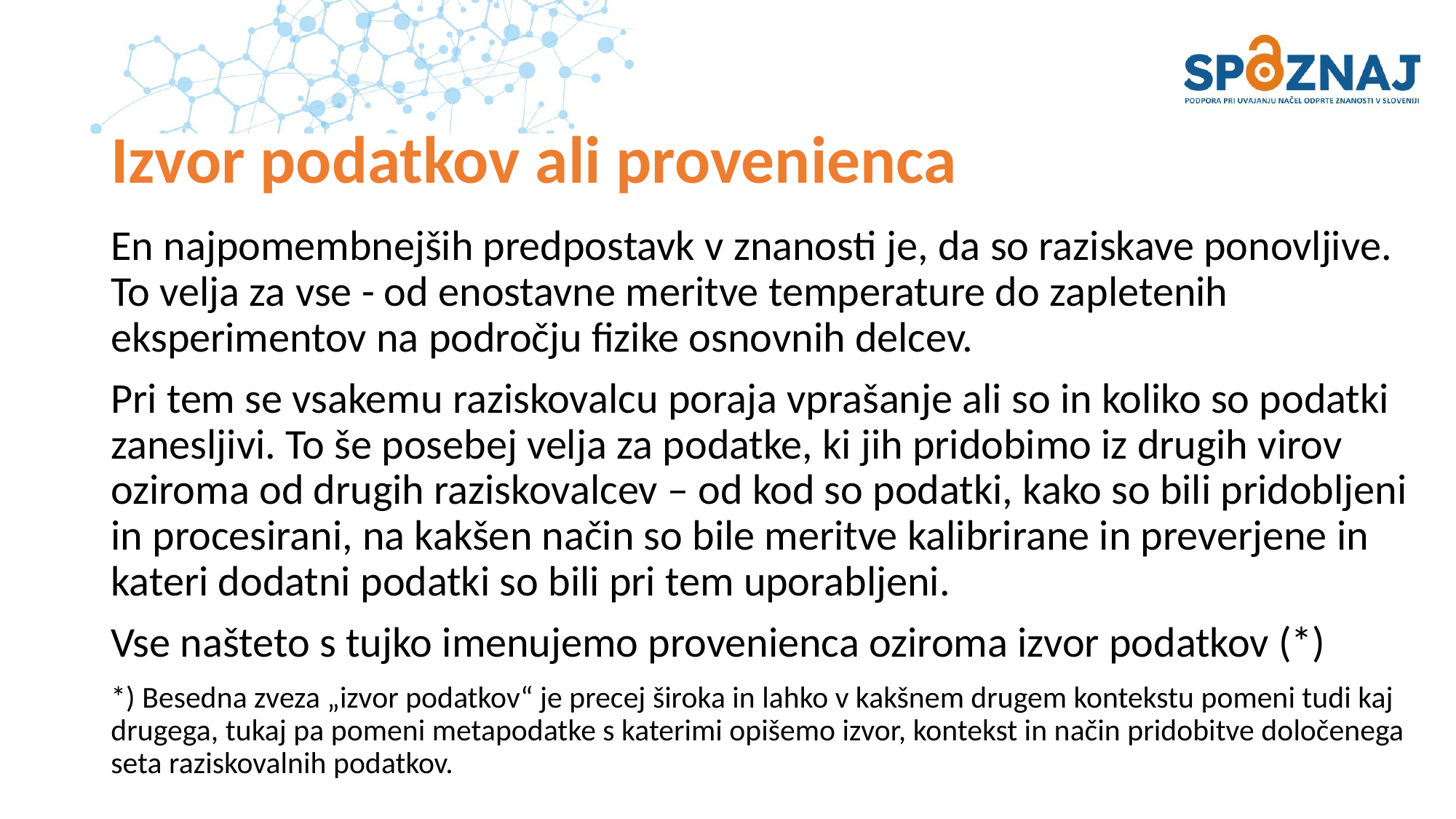

# Izvor podatkov ali provenienca
En najpomembnejših predpostavk v znanosti je, da so raziskave ponovljive. To velja za vse - od enostavne meritve temperature do zapletenih eksperimentov na področju fizike osnovnih delcev.
Pri tem se vsakemu raziskovalcu poraja vprašanje ali so in koliko so podatki zanesljivi. To še posebej velja za podatke, ki jih pridobimo iz drugih virov oziroma od drugih raziskovalcev – od kod so podatki, kako so bili pridobljeni in procesirani, na kakšen način so bile meritve kalibrirane in preverjene in kateri dodatni podatki so bili pri tem uporabljeni.
Vse našteto s tujko imenujemo provenienca oziroma izvor podatkov (*)
*) Besedna zveza „izvor podatkov“ je precej široka in lahko v kakšnem drugem kontekstu pomeni tudi kaj drugega, tukaj pa pomeni metapodatke s katerimi opišemo izvor, kontekst in način pridobitve določenega seta raziskovalnih podatkov.